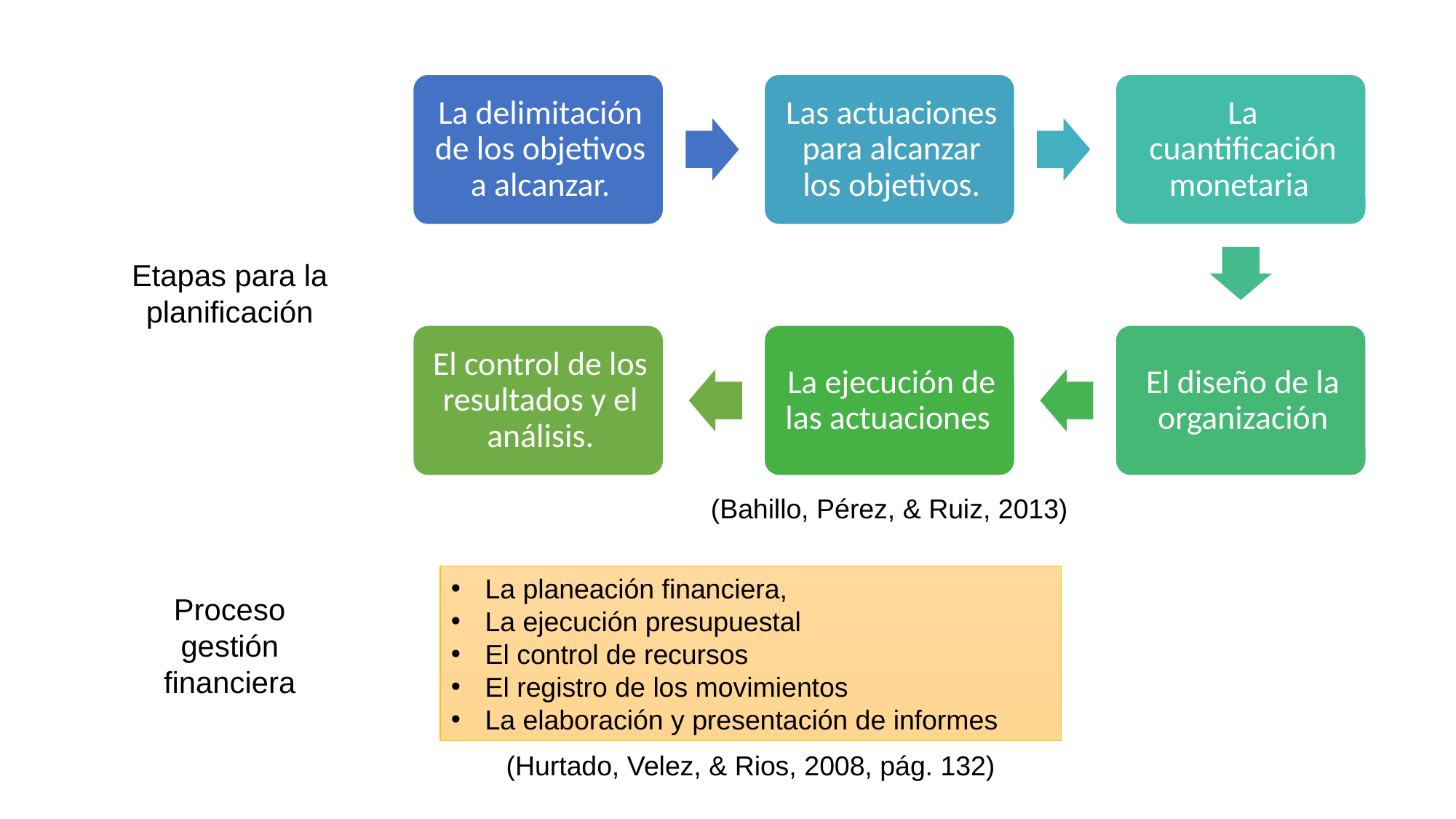

La delimitación de los objetivos a alcanzar.

Las actuaciones para alcanzar los objetivos.

La cuantificación monetaria

El diseño de la organización

La ejecución de las actuaciones

El control de los resultados y el análisis.
Etapas para la planificación
(Bahillo, Pérez, & Ruiz, 2013)
La planeación financiera,
La ejecución presupuestal
El control de recursos
El registro de los movimientos
La elaboración y presentación de informes
Proceso gestión financiera
(Hurtado, Velez, & Rios, 2008, pág. 132)